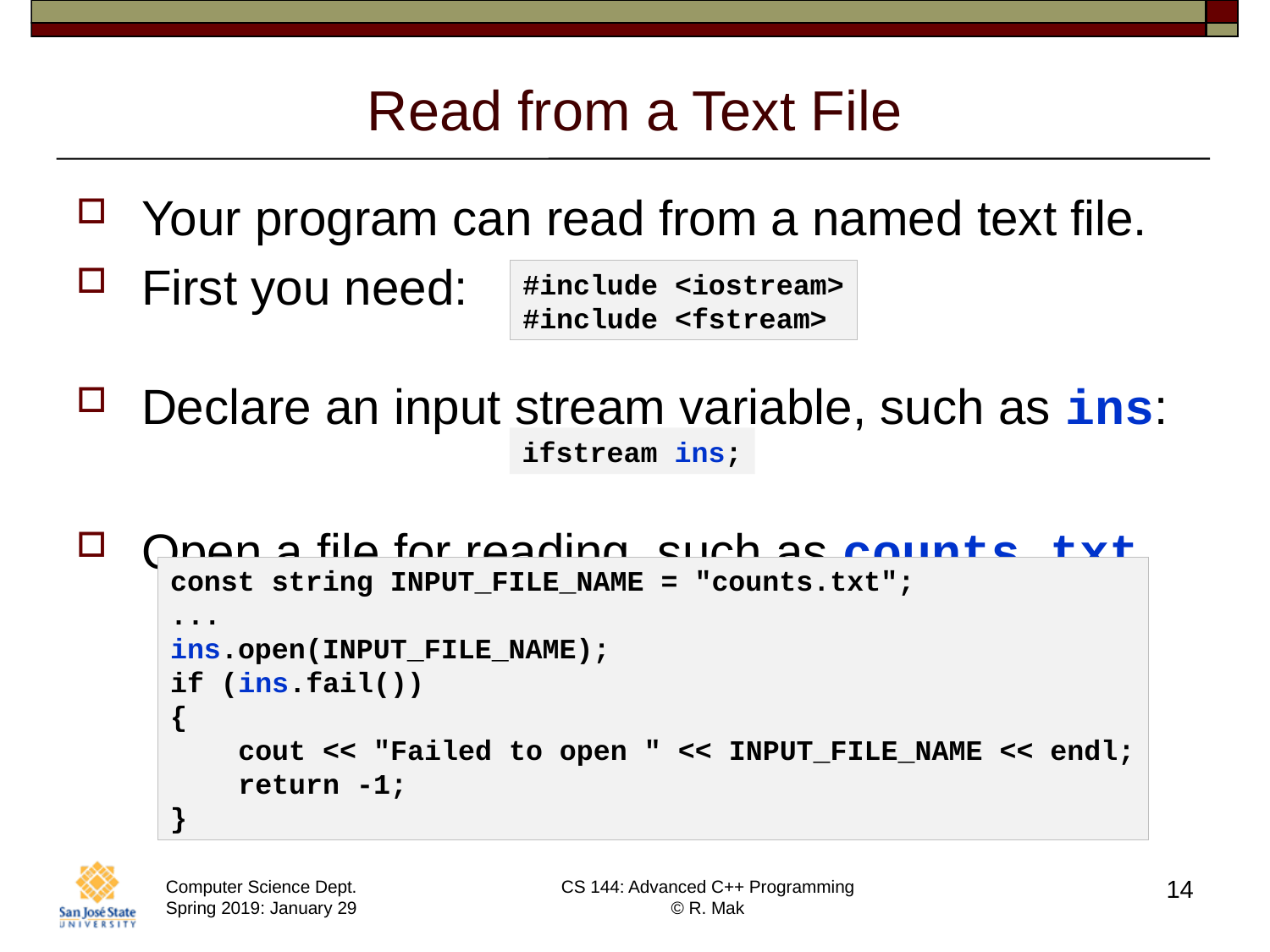

# Read from a Text File
Your program can read from a named text file.
First you need:

Declare an input stream variable, such as ins:

Open a file for reading, such as counts.txt.
#include <iostream>
#include <fstream>
ifstream ins;
const string INPUT_FILE_NAME = "counts.txt";
...
ins.open(INPUT_FILE_NAME);
if (ins.fail())
{
    cout << "Failed to open " << INPUT_FILE_NAME << endl;
    return -1;
}
14